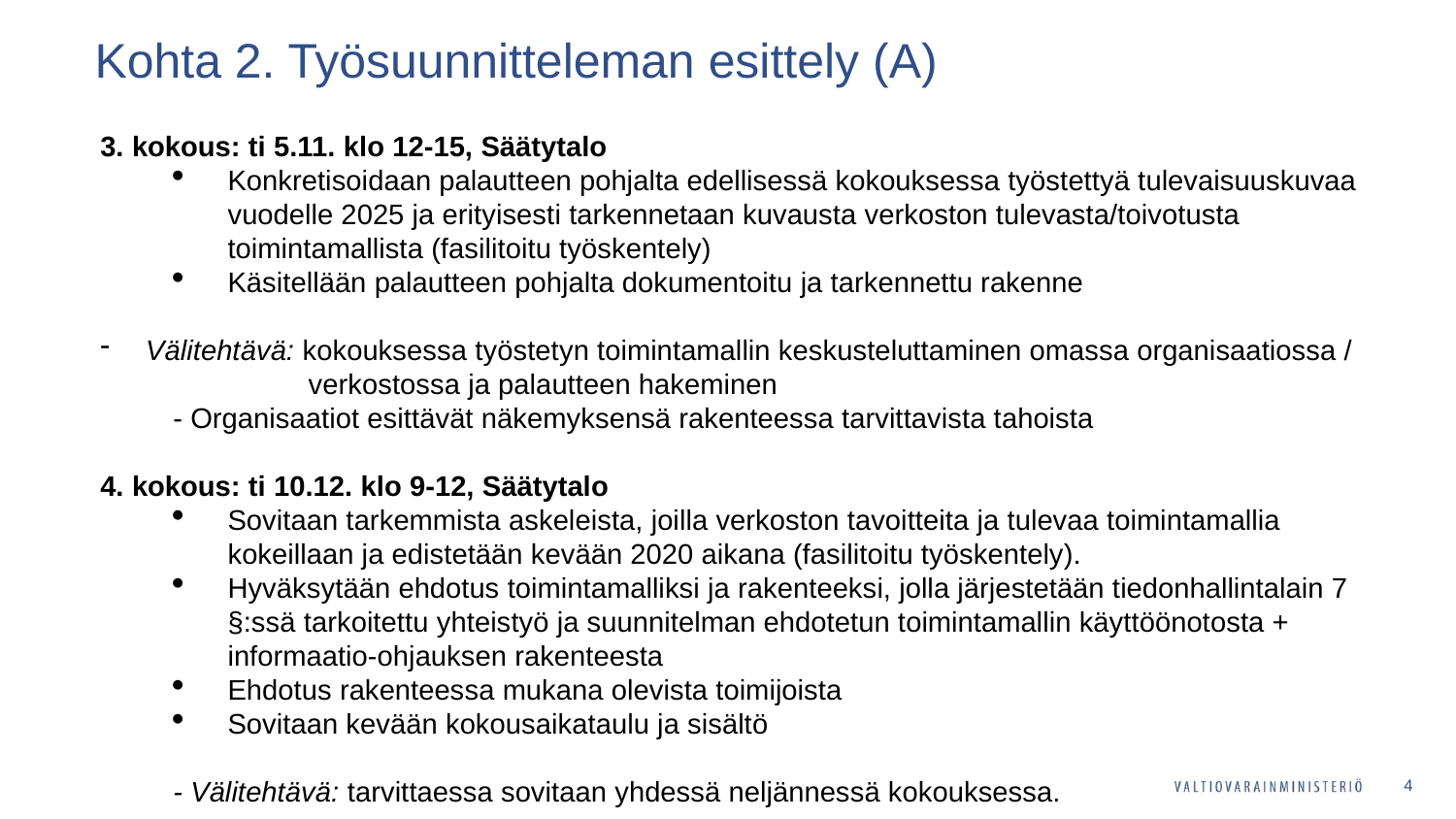

# Kohta 2. Työsuunnitteleman esittely (A)
3. kokous: ti 5.11. klo 12-15, Säätytalo
Konkretisoidaan palautteen pohjalta edellisessä kokouksessa työstettyä tulevaisuuskuvaa vuodelle 2025 ja erityisesti tarkennetaan kuvausta verkoston tulevasta/toivotusta toimintamallista (fasilitoitu työskentely)
Käsitellään palautteen pohjalta dokumentoitu ja tarkennettu rakenne

Välitehtävä: kokouksessa työstetyn toimintamallin keskusteluttaminen omassa organisaatiossa /
                          verkostossa ja palautteen hakeminen
	- Organisaatiot esittävät näkemyksensä rakenteessa tarvittavista tahoista

4. kokous: ti 10.12. klo 9-12, Säätytalo
Sovitaan tarkemmista askeleista, joilla verkoston tavoitteita ja tulevaa toimintamallia kokeillaan ja edistetään kevään 2020 aikana (fasilitoitu työskentely).
Hyväksytään ehdotus toimintamalliksi ja rakenteeksi, jolla järjestetään tiedonhallintalain 7 §:ssä tarkoitettu yhteistyö ja suunnitelman ehdotetun toimintamallin käyttöönotosta + informaatio-ohjauksen rakenteesta
Ehdotus rakenteessa mukana olevista toimijoista
Sovitaan kevään kokousaikataulu ja sisältö

- Välitehtävä: tarvittaessa sovitaan yhdessä neljännessä kokouksessa.

4